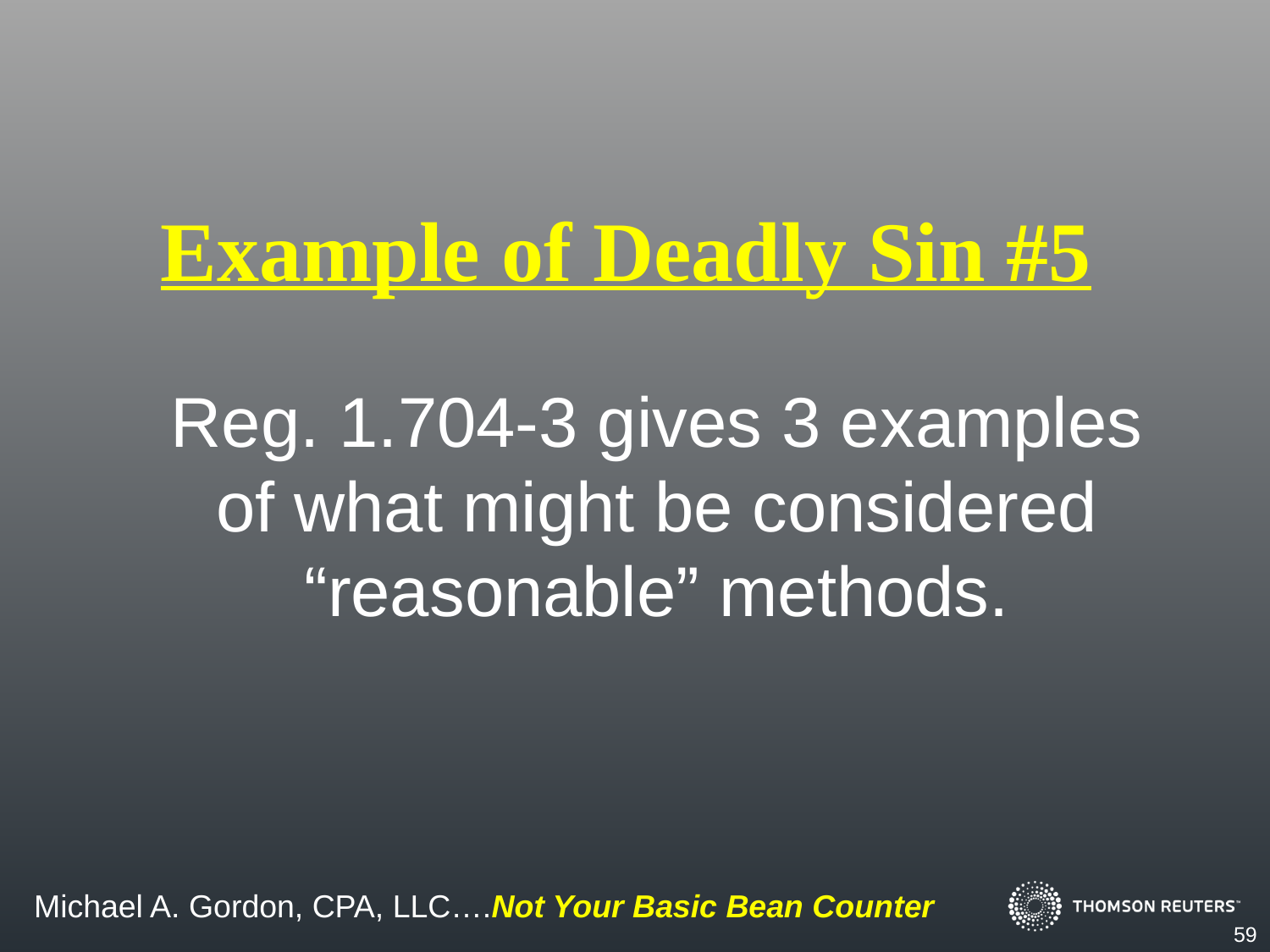

Example of Deadly Sin #5
Reg. 1.704-3 gives 3 examples of what might be considered “reasonable” methods.
59